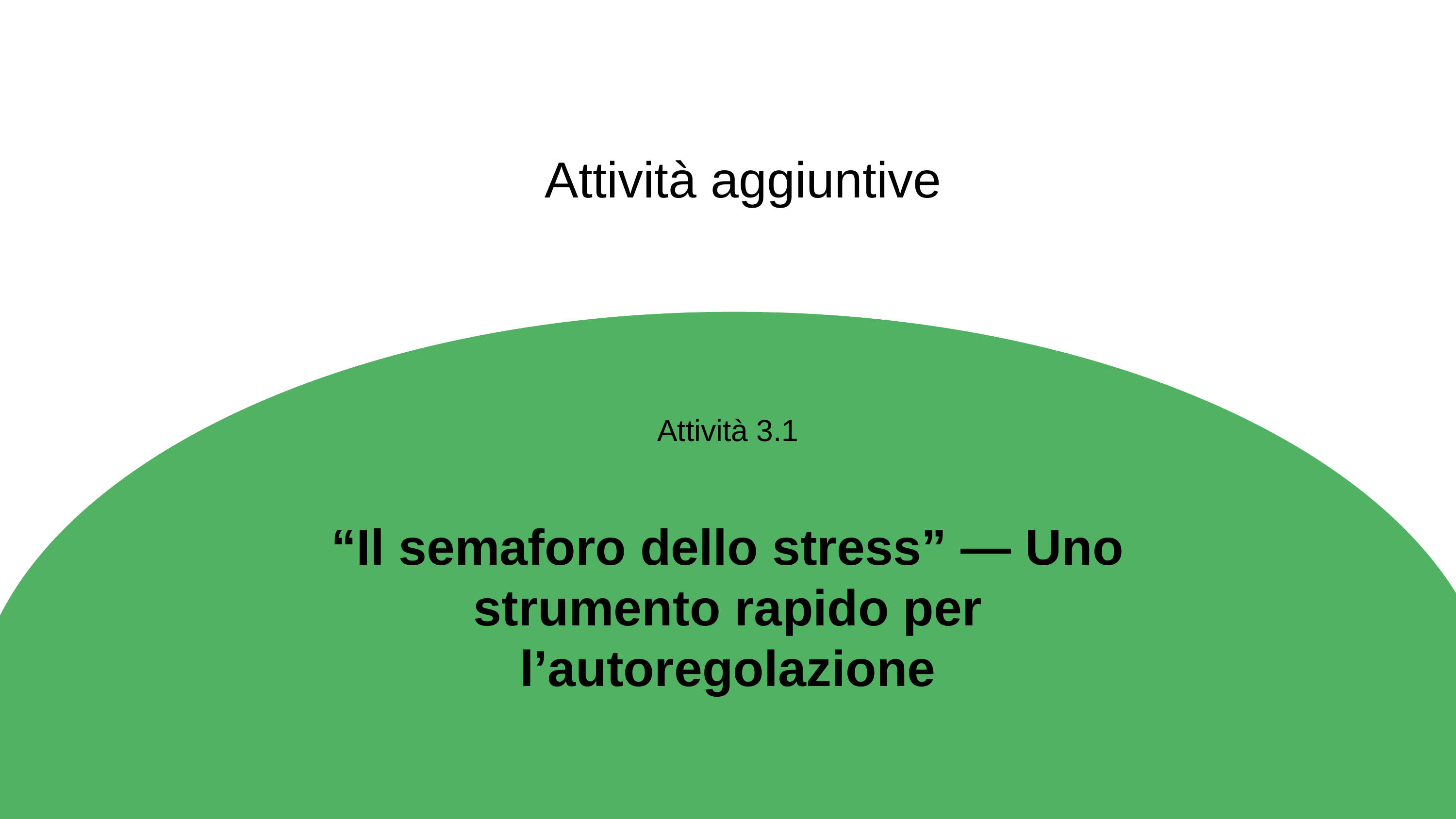

Attività aggiuntive

Attività 3.1
“Il semaforo dello stress” — Uno strumento rapido per l’autoregolazione